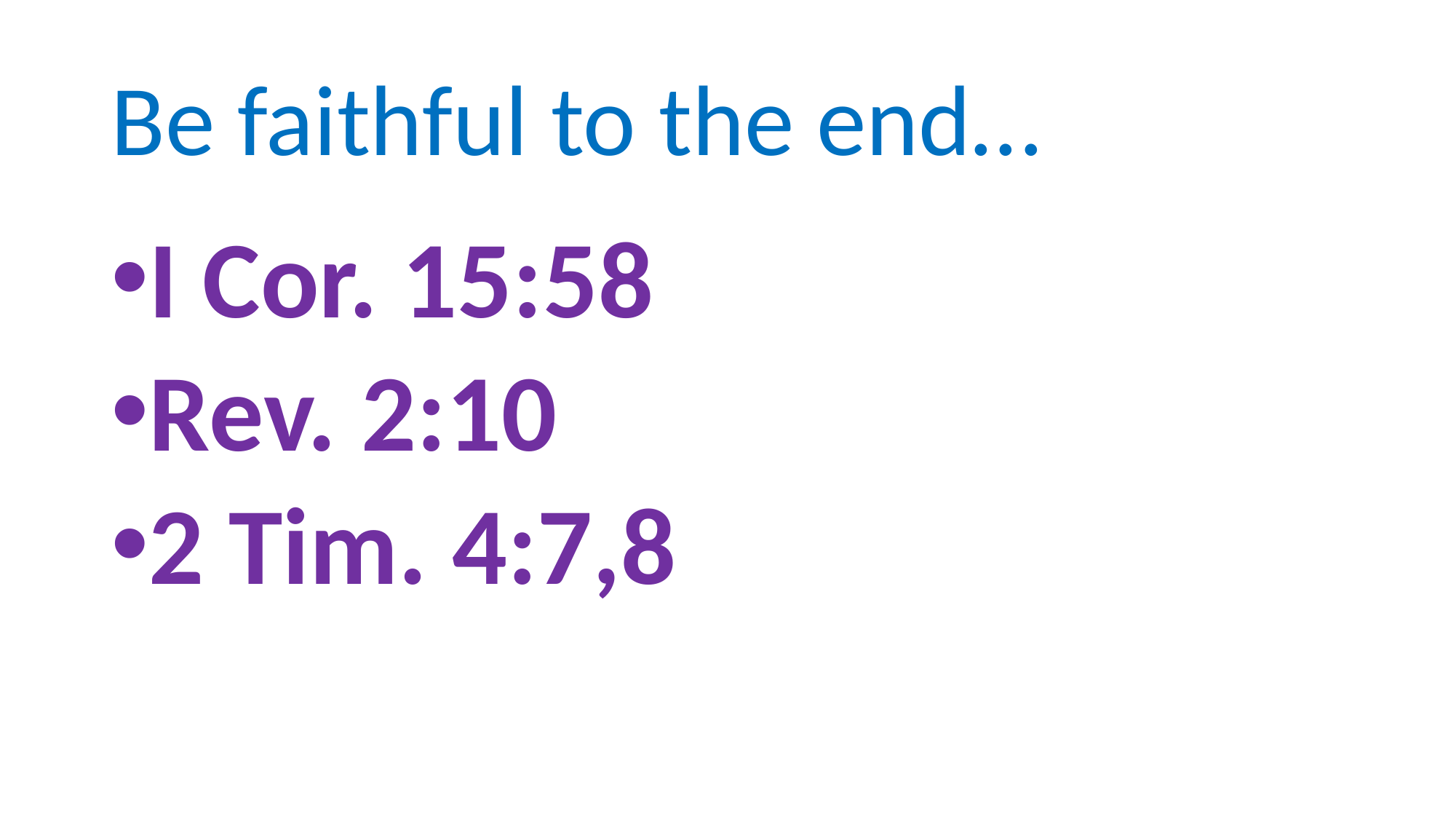

# Be faithful to the end…
I Cor. 15:58
Rev. 2:10
2 Tim. 4:7,8